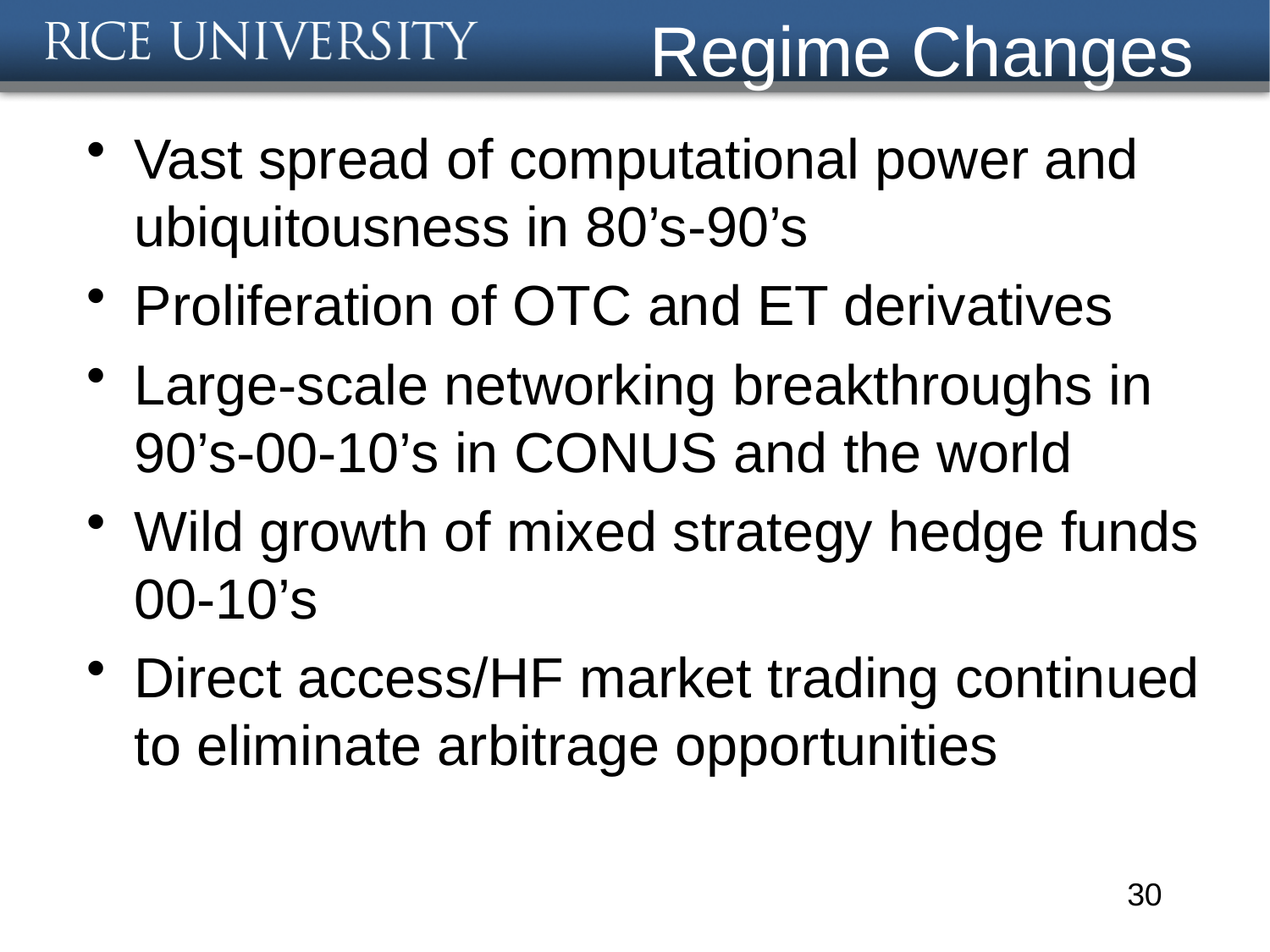

# Regime Changes
Vast spread of computational power and ubiquitousness in 80’s-90’s
Proliferation of OTC and ET derivatives
Large-scale networking breakthroughs in 90’s-00-10’s in CONUS and the world
Wild growth of mixed strategy hedge funds 00-10’s
Direct access/HF market trading continued to eliminate arbitrage opportunities
30